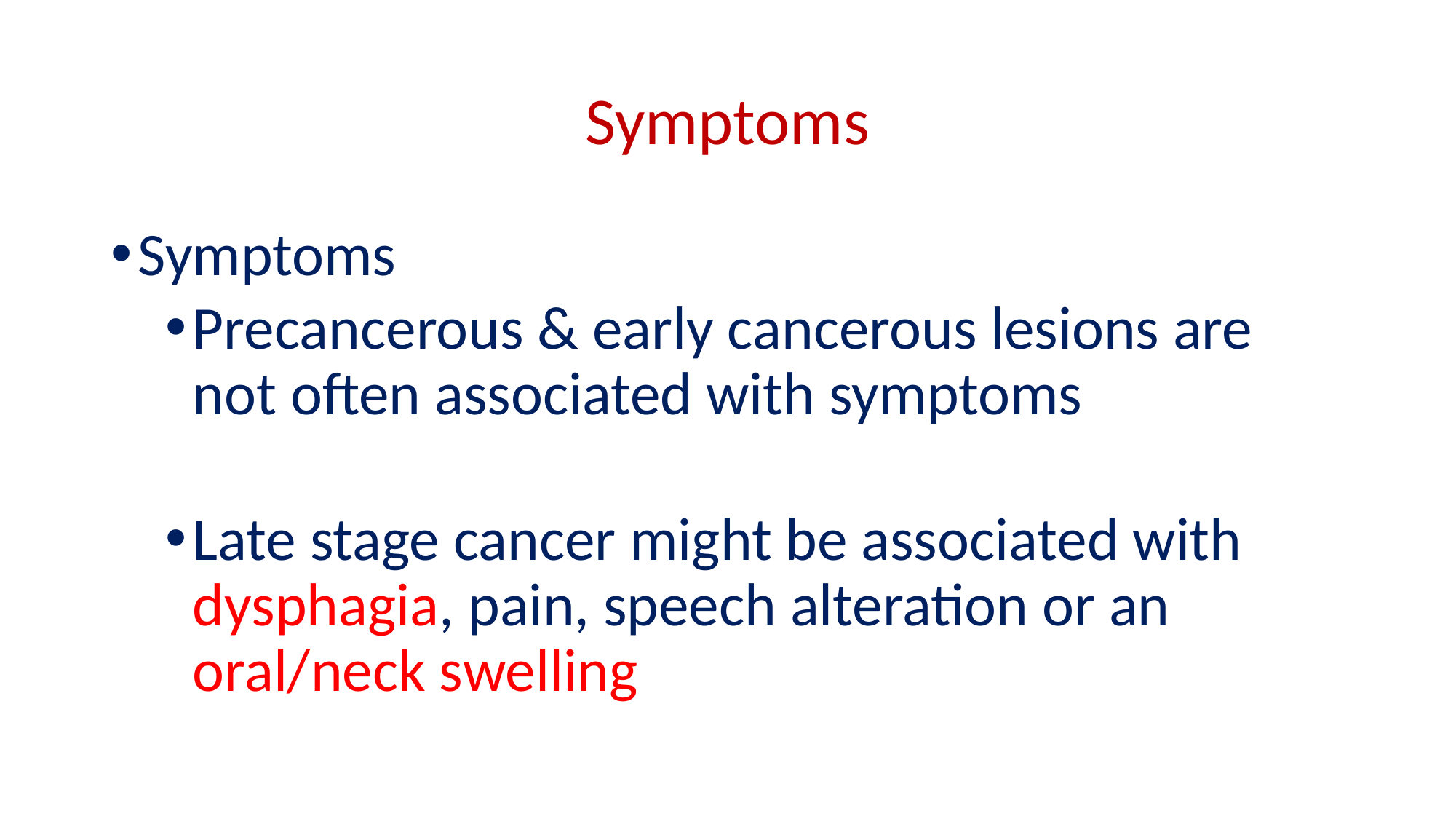

# Symptoms
Symptoms
Precancerous & early cancerous lesions are not often associated with symptoms

Late stage cancer might be associated with dysphagia, pain, speech alteration or an oral/neck swelling